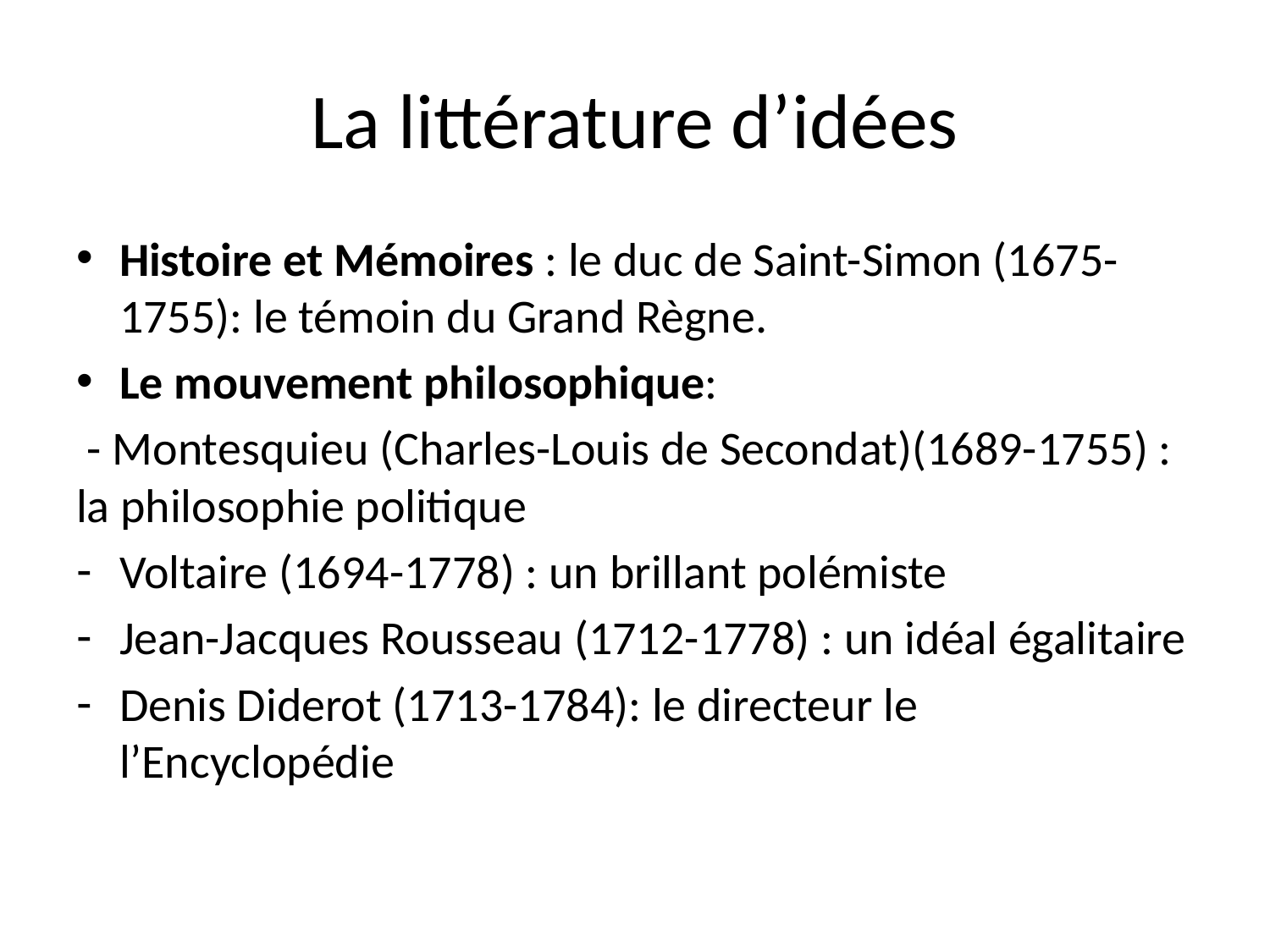

# La littérature d’idées
Histoire et Mémoires : le duc de Saint-Simon (1675-1755): le témoin du Grand Règne.
Le mouvement philosophique:
 - Montesquieu (Charles-Louis de Secondat)(1689-1755) : la philosophie politique
Voltaire (1694-1778) : un brillant polémiste
Jean-Jacques Rousseau (1712-1778) : un idéal égalitaire
Denis Diderot (1713-1784): le directeur le l’Encyclopédie